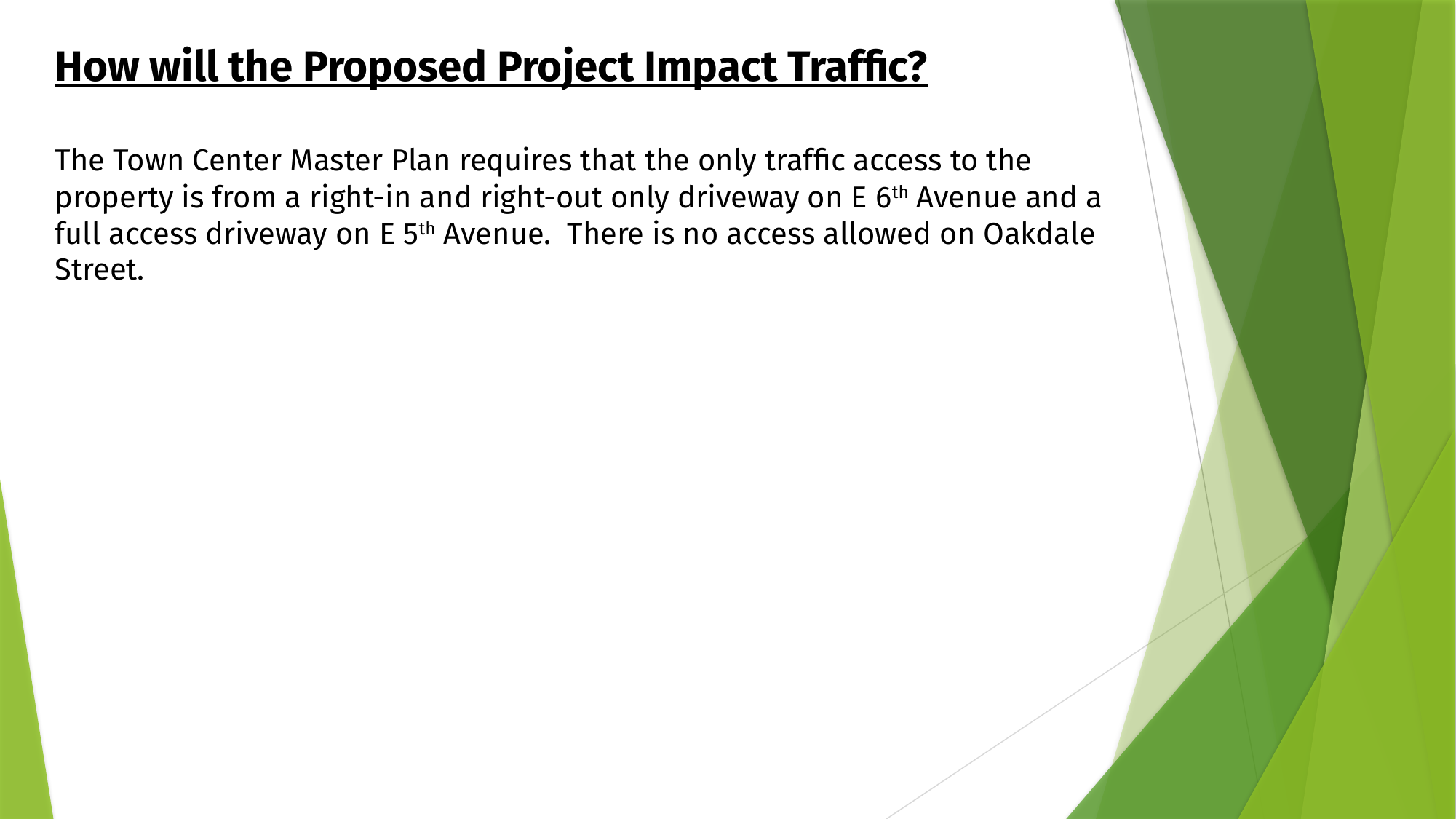

How will the Proposed Project Impact Traffic?

The Town Center Master Plan requires that the only traffic access to the property is from a right-in and right-out only driveway on E 6th Avenue and a full access driveway on E 5th Avenue.  There is no access allowed on Oakdale Street.